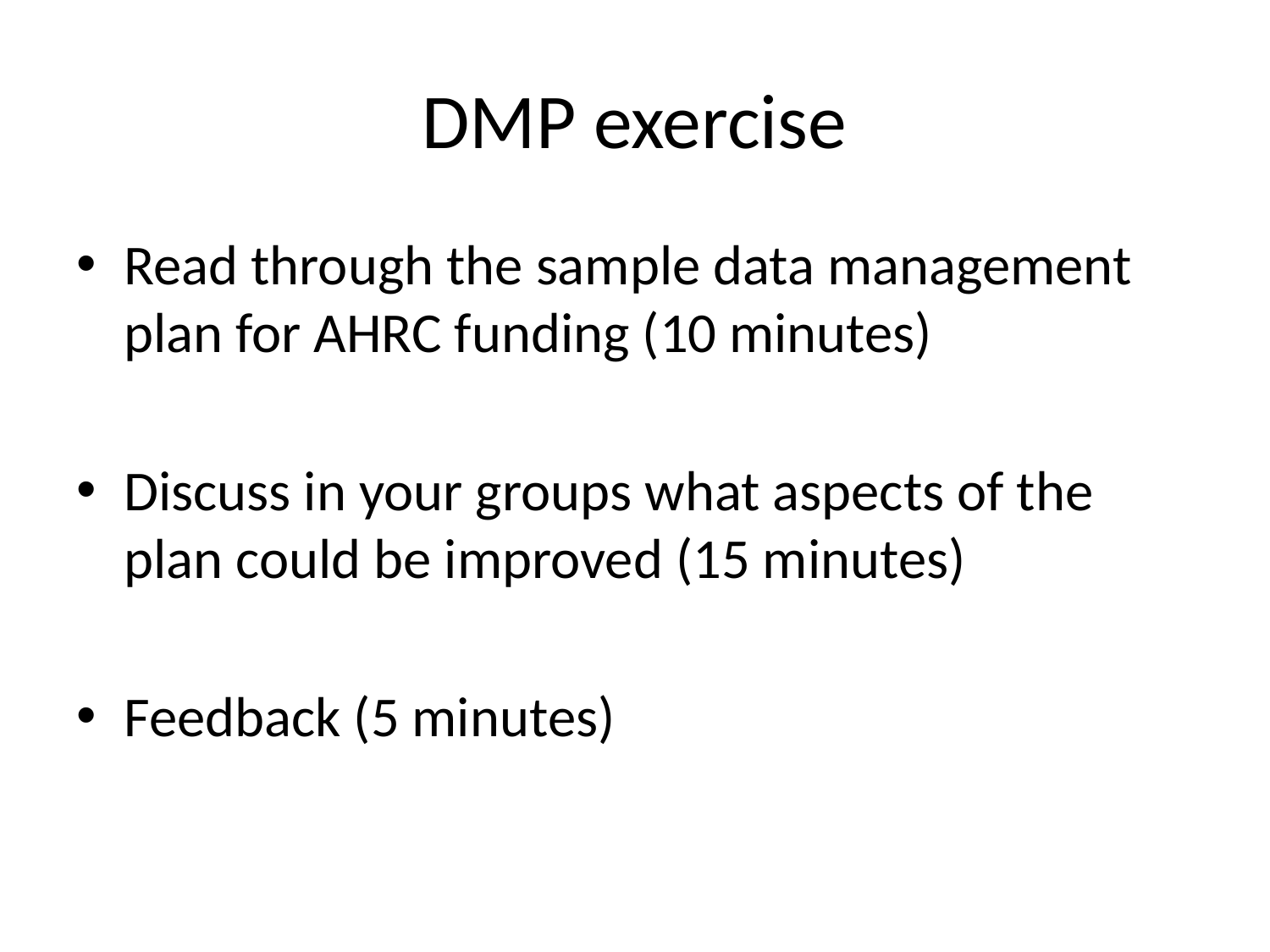

# DMP exercise
Read through the sample data management plan for AHRC funding (10 minutes)

Discuss in your groups what aspects of the plan could be improved (15 minutes)

Feedback (5 minutes)